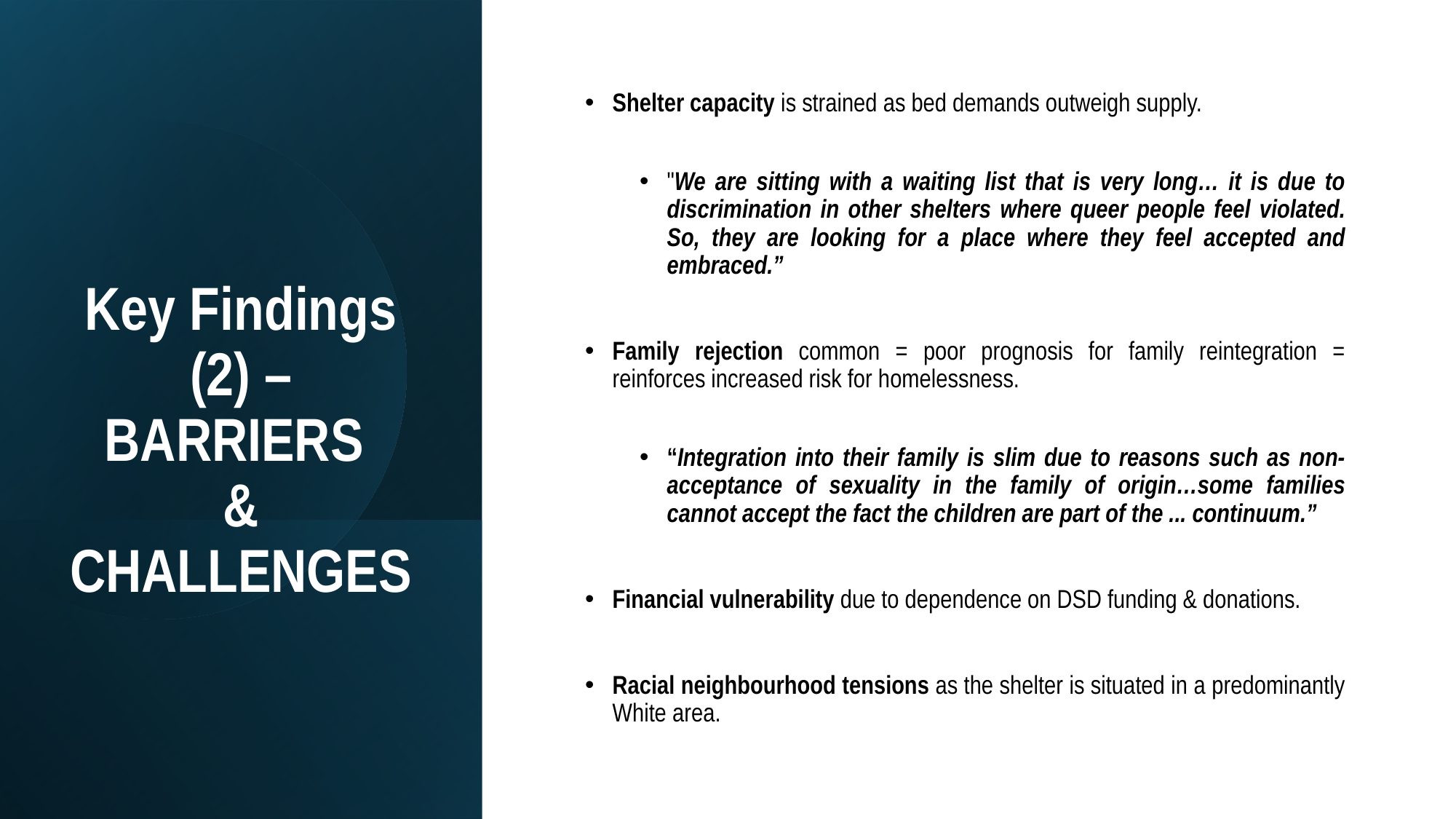

Shelter capacity is strained as bed demands outweigh supply.

"We are sitting with a waiting list that is very long… it is due to discrimination in other shelters where queer people feel violated. So, they are looking for a place where they feel accepted and embraced.”

Family rejection common = poor prognosis for family reintegration = reinforces increased risk for homelessness.

“Integration into their family is slim due to reasons such as non-acceptance of sexuality in the family of origin…some families cannot accept the fact the children are part of the ... continuum.”

Financial vulnerability due to dependence on DSD funding & donations.

Racial neighbourhood tensions as the shelter is situated in a predominantly White area.

# Key Findings (2) – BARRIERS & CHALLENGES